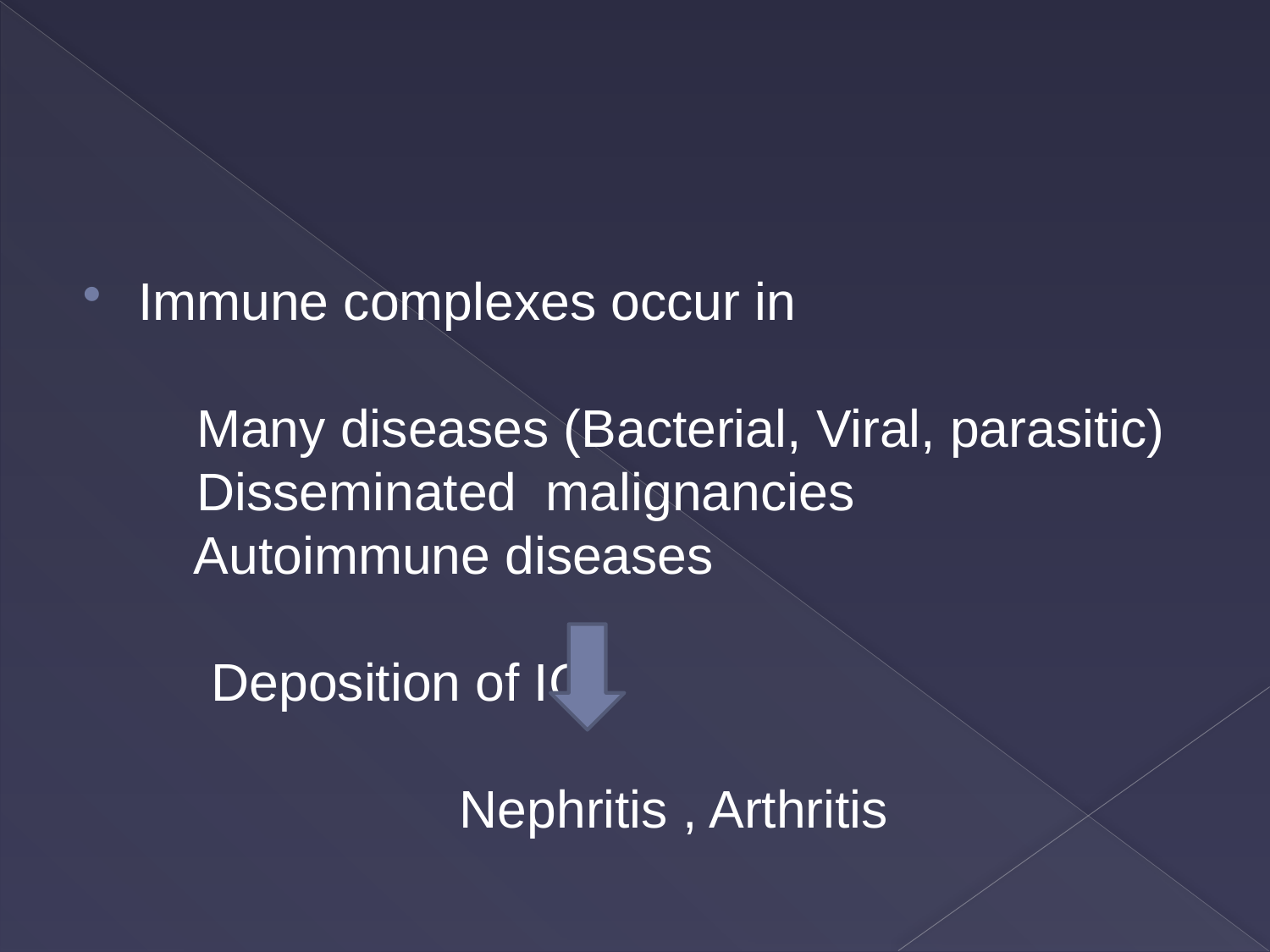

#
Immune complexes occur in
    Many diseases (Bacterial, Viral, parasitic)
    Disseminated  malignancies
    Autoimmune diseases
     Deposition of IC
                      Nephritis , Arthritis